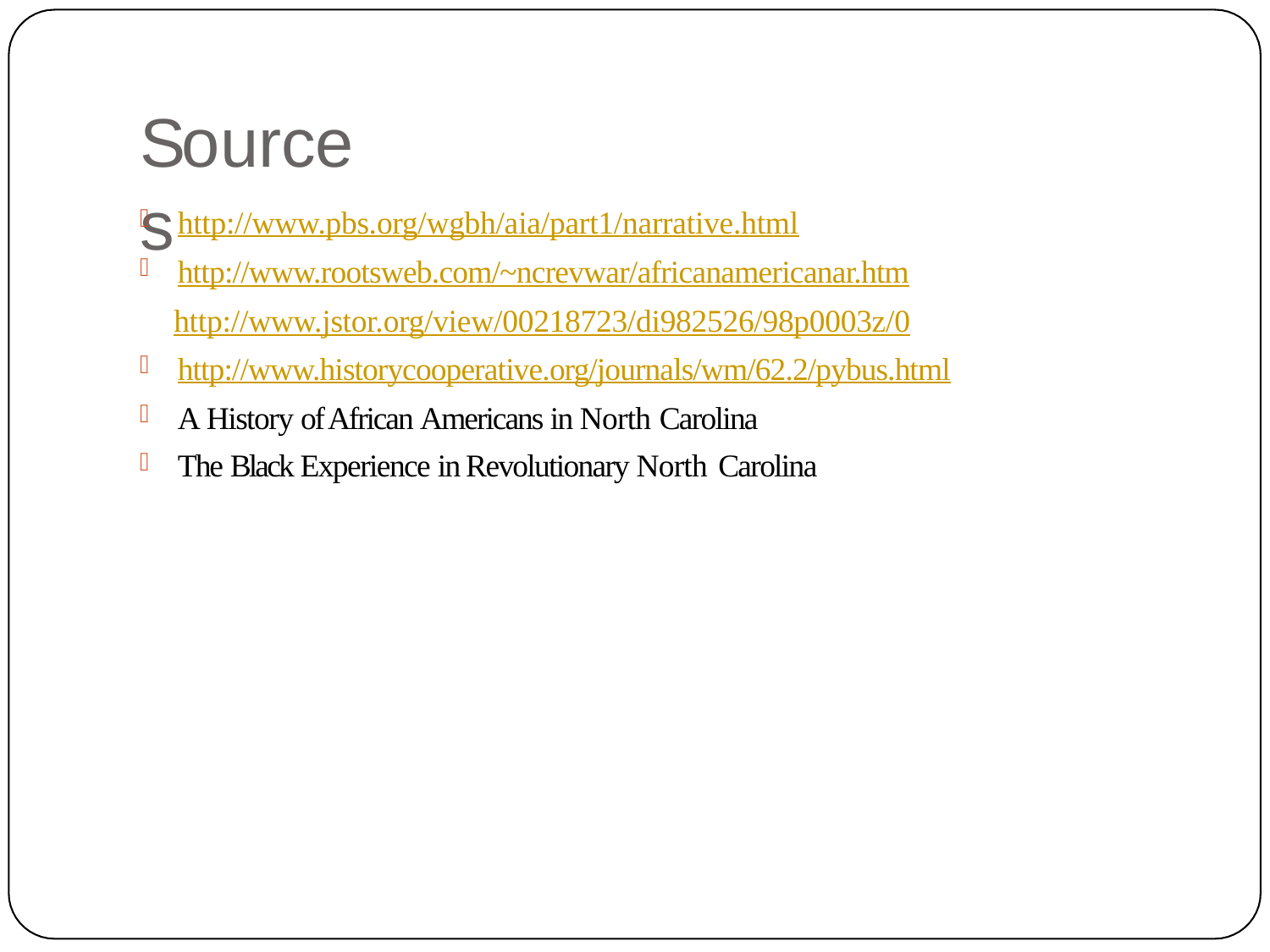

# Sources
http://www.pbs.org/wgbh/aia/part1/narrative.html
http://www.rootsweb.com/~ncrevwar/africanamericanar.htm
   http://www.jstor.org/view/00218723/di982526/98p0003z/0
http://www.historycooperative.org/journals/wm/62.2/pybus.html
A  History of African Americans in North Carolina
The Black Experience in Revolutionary North Carolina